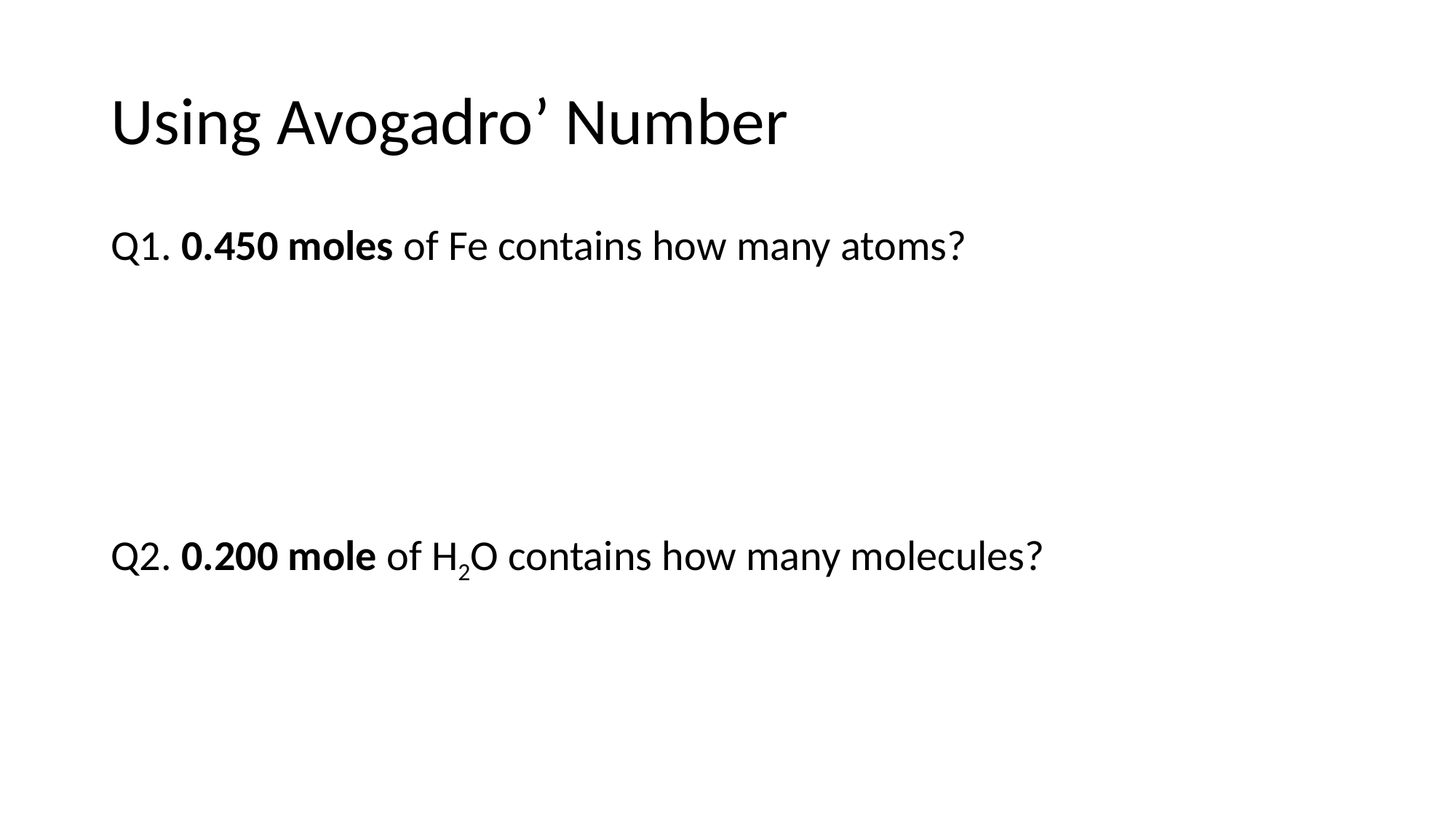

# Using Avogadro’ Number
Q1. 0.450 moles of Fe contains how many atoms?

Q2. 0.200 mole of H2O contains how many molecules?